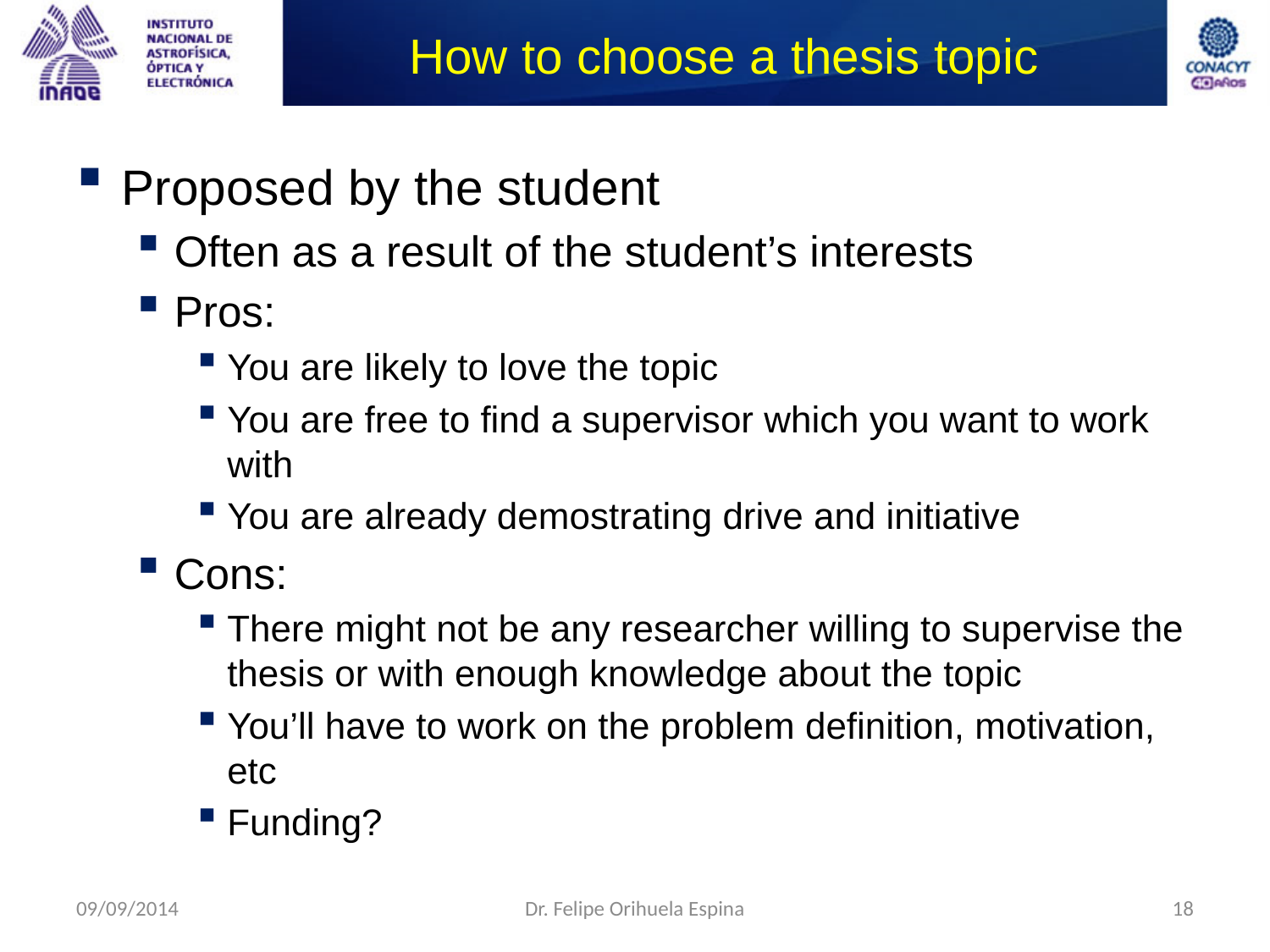

# How to choose a thesis topic
Proposed by the student
Often as a result of the student’s interests
Pros:
You are likely to love the topic
You are free to find a supervisor which you want to work with
You are already demostrating drive and initiative
Cons:
There might not be any researcher willing to supervise the thesis or with enough knowledge about the topic
You’ll have to work on the problem definition, motivation, etc
Funding?

09/09/2014
Dr. Felipe Orihuela Espina
18